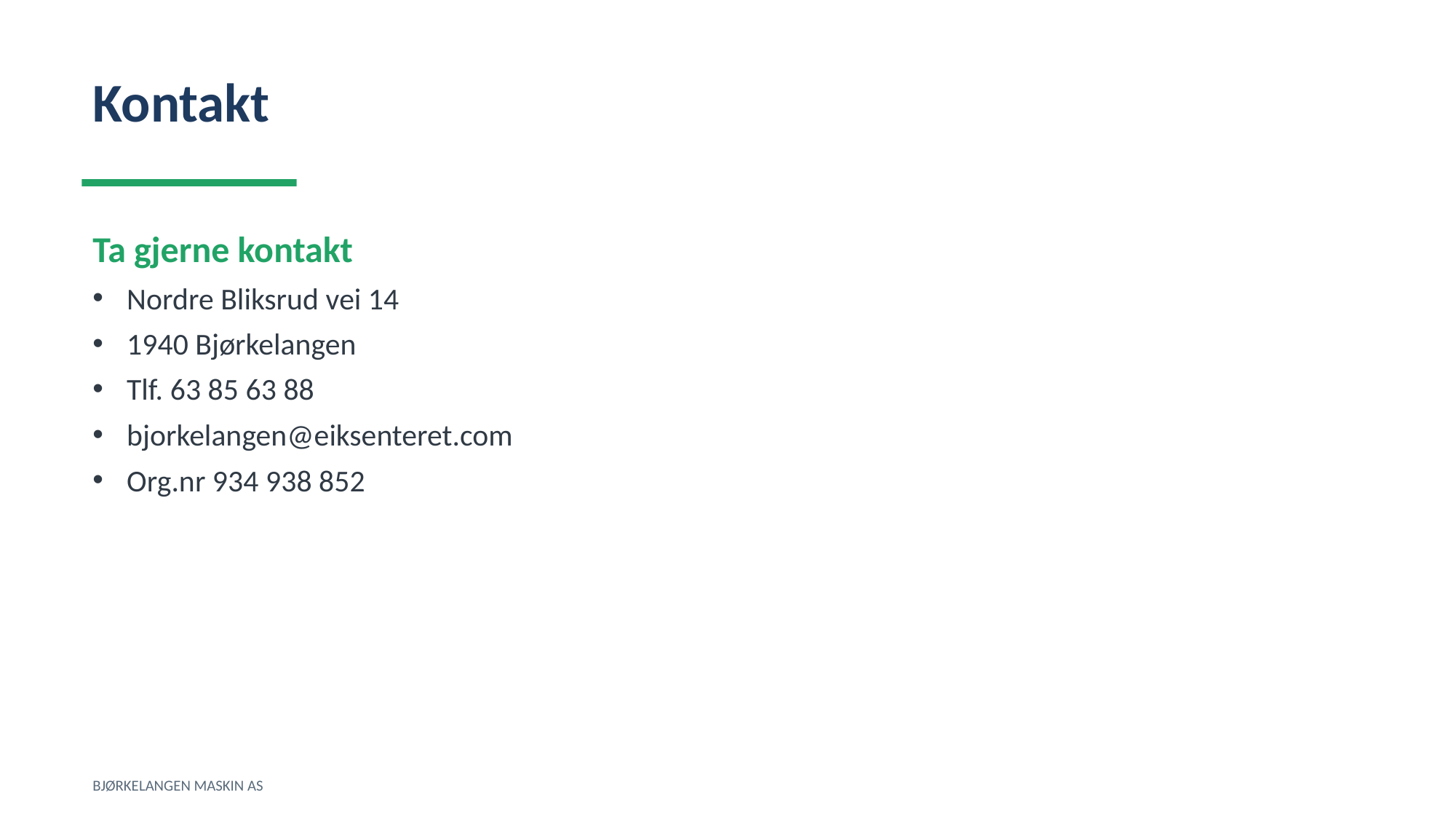

Kontakt

Ta gjerne kontakt
Nordre Bliksrud vei 14
1940 Bjørkelangen
Tlf. 63 85 63 88
bjorkelangen@eiksenteret.com
Org.nr 934 938 852
BJØRKELANGEN MASKIN AS